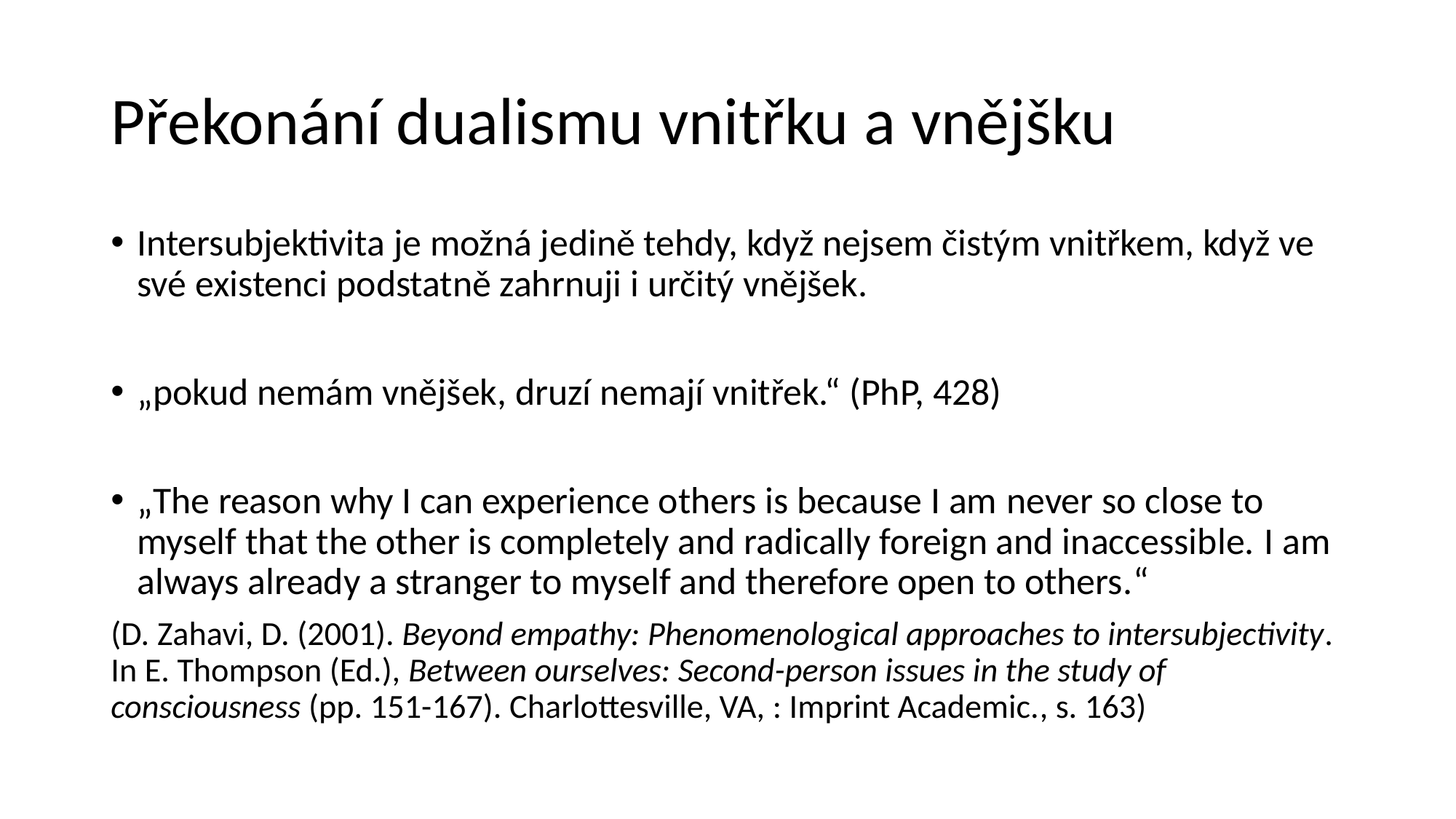

# Překonání dualismu vnitřku a vnějšku
Intersubjektivita je možná jedině tehdy, když nejsem čistým vnitřkem, když ve své existenci podstatně zahrnuji i určitý vnějšek.

„pokud nemám vnějšek, druzí nemají vnitřek.“ (PhP, 428)

„The reason why I can experience others is because I am never so close to myself that the other is completely and radically foreign and inaccessible. I am always already a stranger to myself and therefore open to others.“
(D. Zahavi, D. (2001). Beyond empathy: Phenomenological approaches to intersubjectivity. In E. Thompson (Ed.), Between ourselves: Second-person issues in the study of consciousness (pp. 151-167). Charlottesville, VA, : Imprint Academic., s. 163)